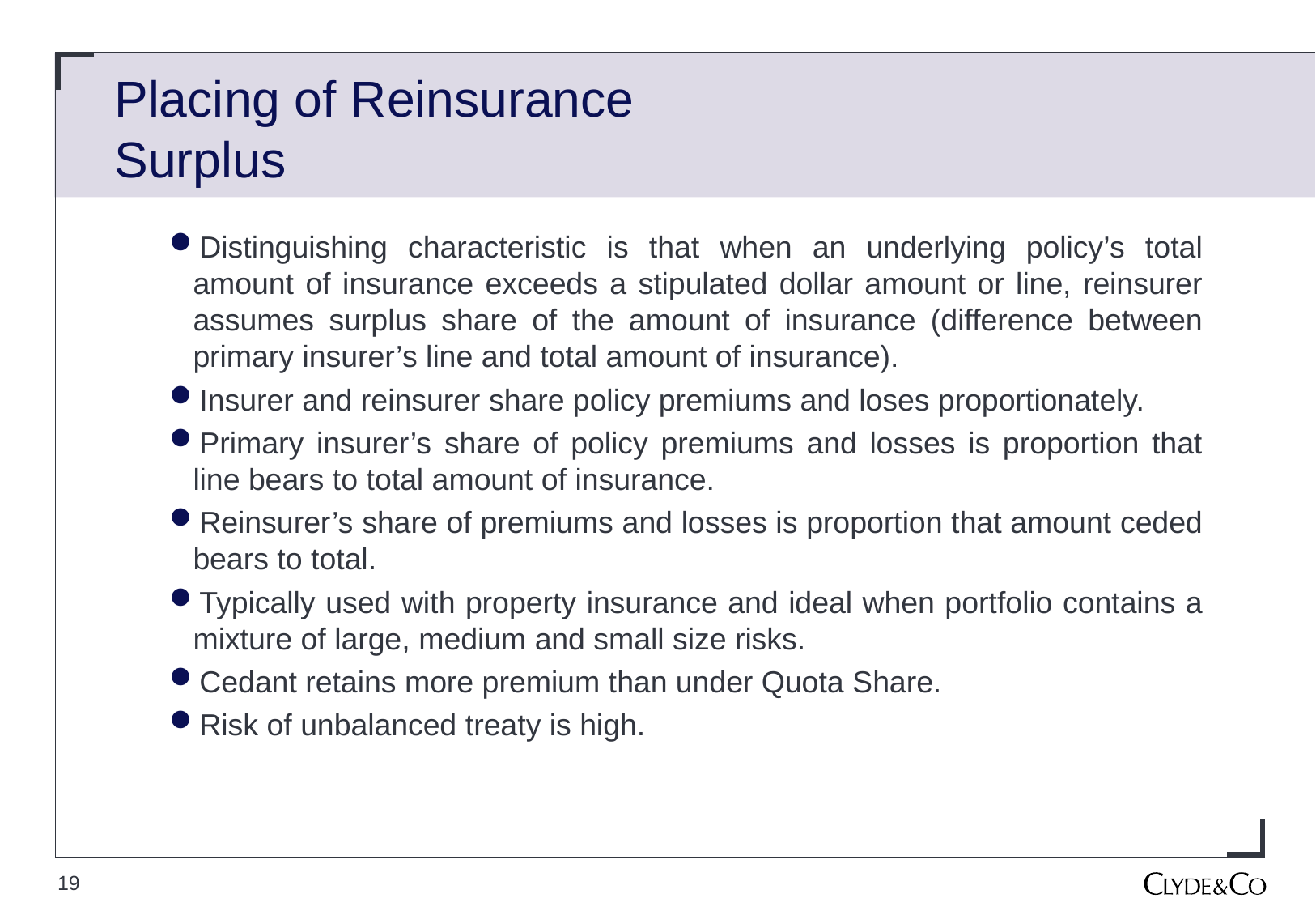

# Placing of Reinsurance Surplus
Distinguishing characteristic is that when an underlying policy’s total amount of insurance exceeds a stipulated dollar amount or line, reinsurer assumes surplus share of the amount of insurance (difference between primary insurer’s line and total amount of insurance).
Insurer and reinsurer share policy premiums and loses proportionately.
Primary insurer’s share of policy premiums and losses is proportion that line bears to total amount of insurance.
Reinsurer’s share of premiums and losses is proportion that amount ceded bears to total.
Typically used with property insurance and ideal when portfolio contains a mixture of large, medium and small size risks.
Cedant retains more premium than under Quota Share.
Risk of unbalanced treaty is high.